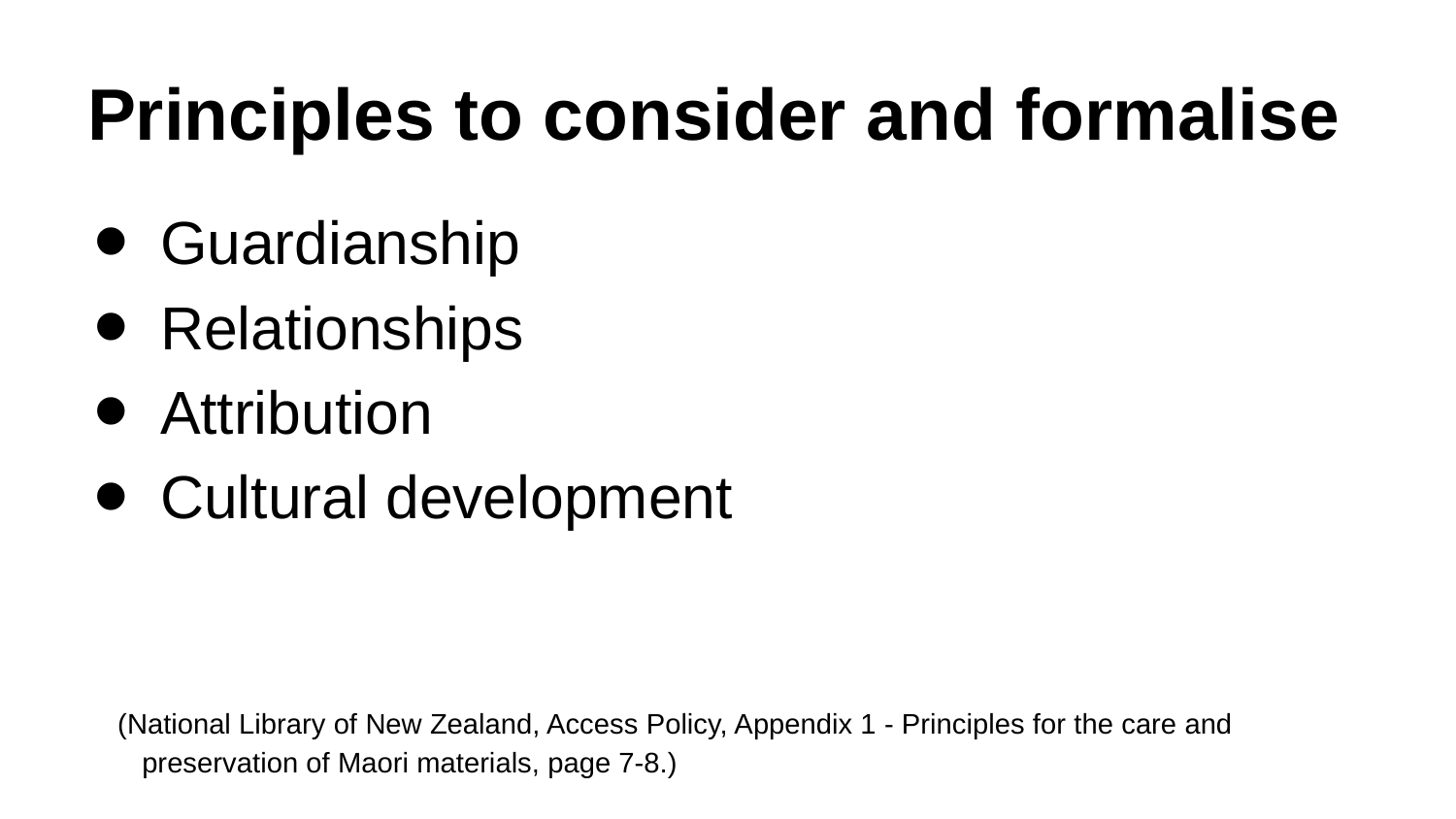

# Principles to consider and formalise
Guardianship
Relationships
Attribution
Cultural development

(National Library of New Zealand, Access Policy, Appendix 1 - Principles for the care and preservation of Maori materials, page 7-8.)